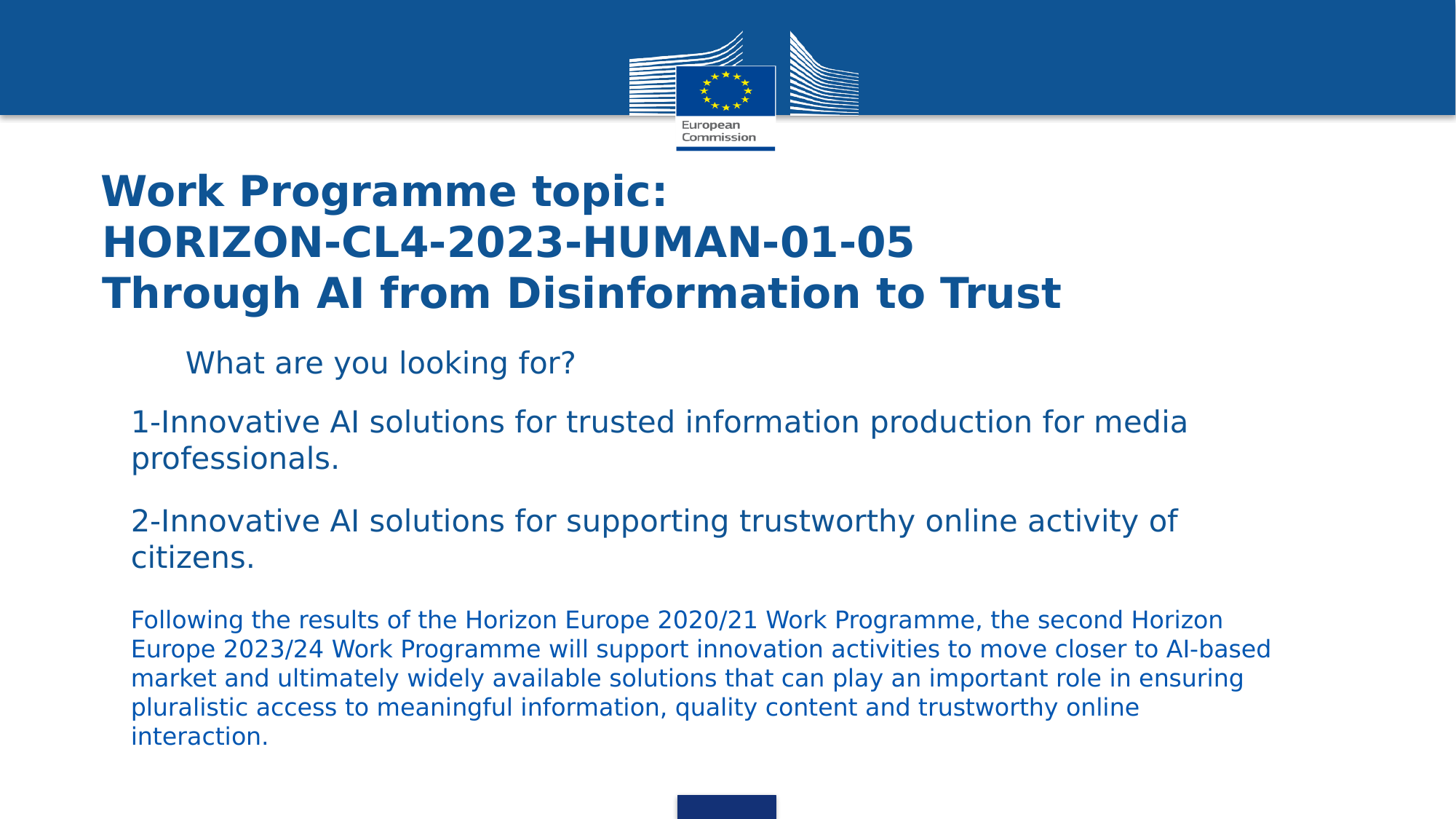

# Work Programme topic: HORIZON-CL4-2023-HUMAN-01-05 Through AI from Disinformation to Trust
What are you looking for?

1-Innovative AI solutions for trusted information production for media professionals.
2-Innovative AI solutions for supporting trustworthy online activity of citizens.

Following the results of the Horizon Europe 2020/21 Work Programme, the second Horizon Europe 2023/24 Work Programme will support innovation activities to move closer to AI-based market and ultimately widely available solutions that can play an important role in ensuring pluralistic access to meaningful information, quality content and trustworthy online interaction.